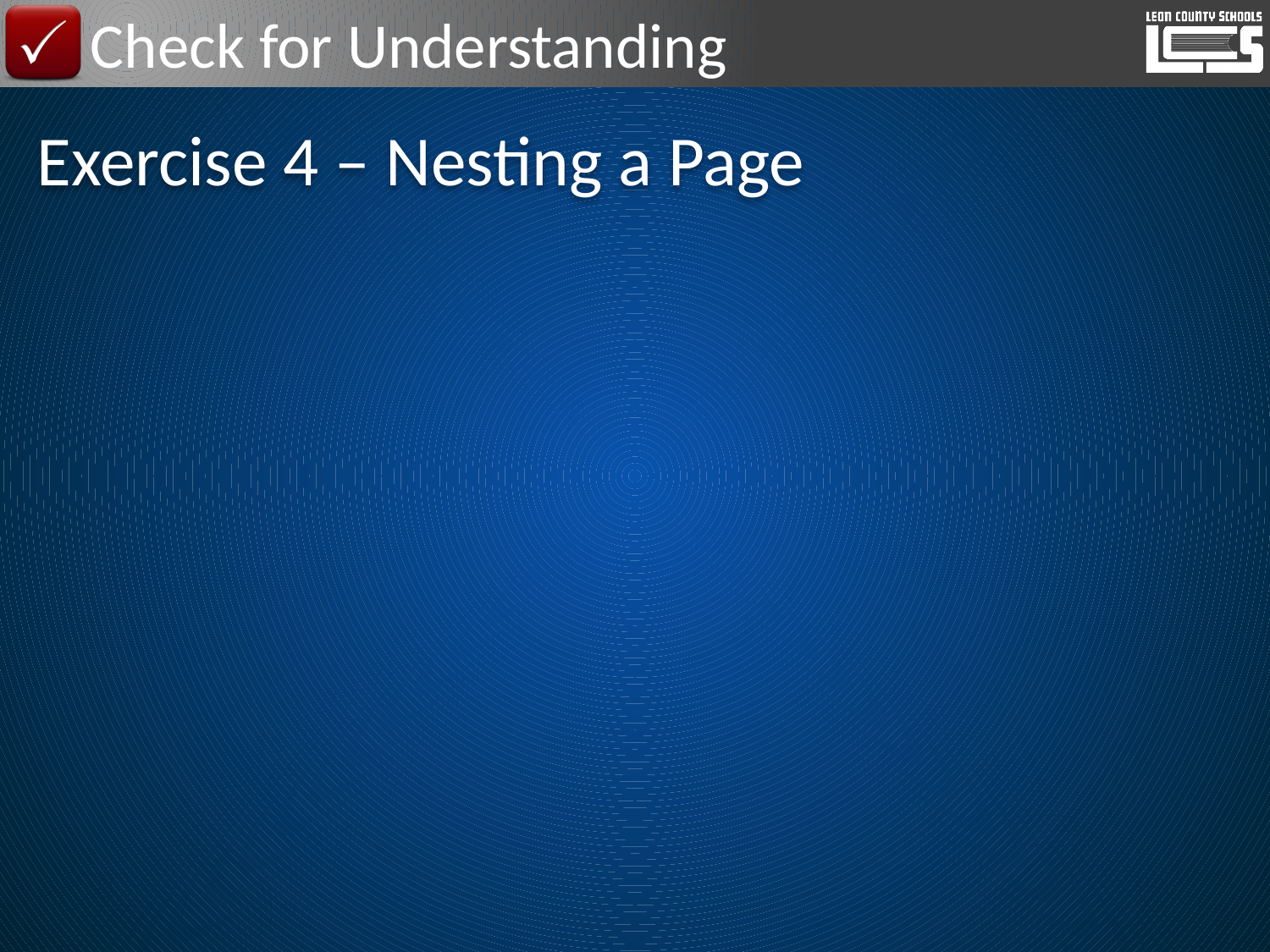

# Check for Understanding
Exercise 4 – Nesting a Page